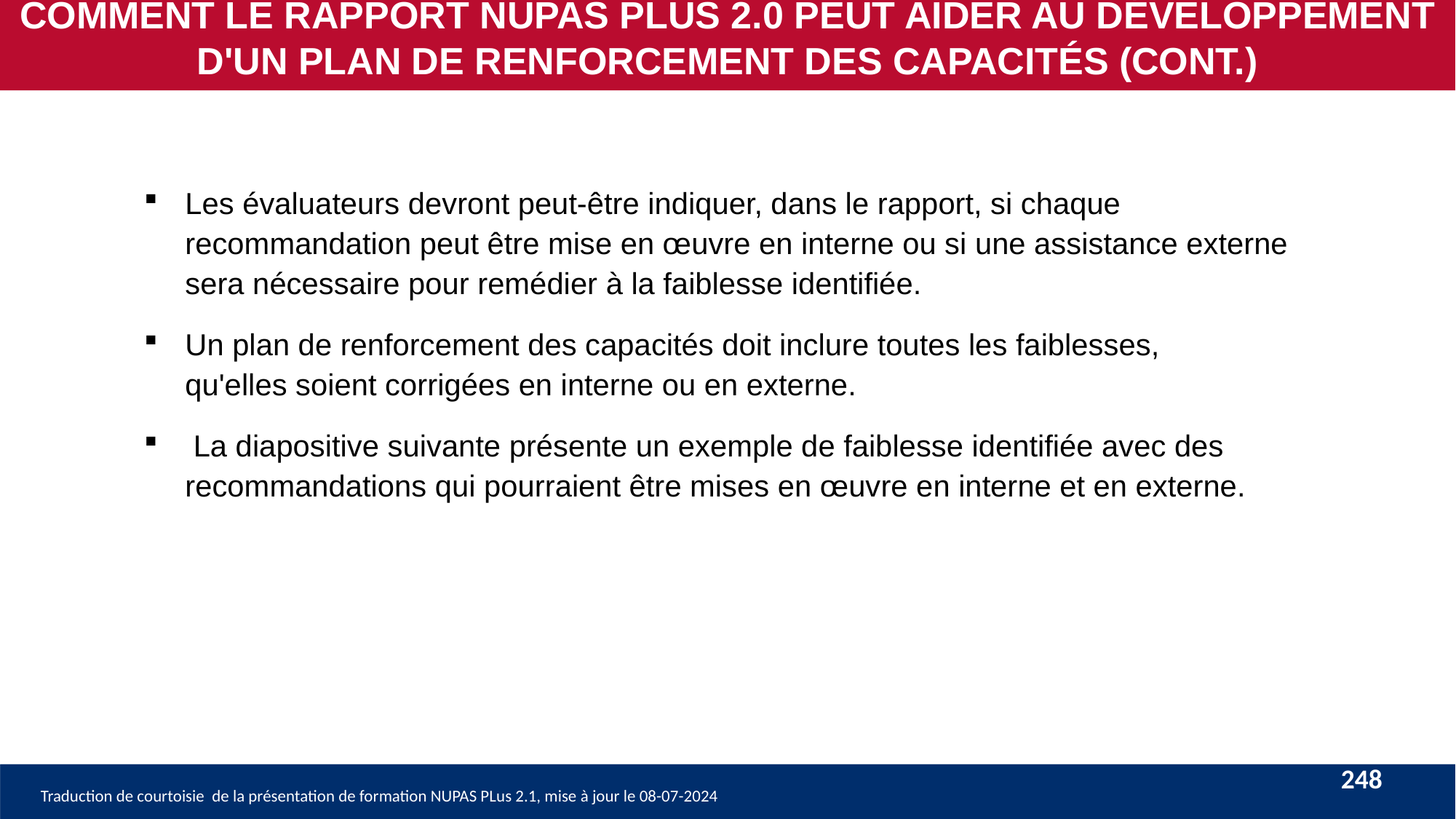

COMMENT LE RAPPORT NUPAS PLUS 2.0 PEUT AIDER AU DÉVELOPPEMENT D'UN PLAN DE RENFORCEMENT DES CAPACITÉS (CONT.)
Les évaluateurs devront peut-être indiquer, dans le rapport, si chaque recommandation peut être mise en œuvre en interne ou si une assistance externe sera nécessaire pour remédier à la faiblesse identifiée.
Un plan de renforcement des capacités doit inclure toutes les faiblesses, qu'elles soient corrigées en interne ou en externe.
 La diapositive suivante présente un exemple de faiblesse identifiée avec des recommandations qui pourraient être mises en œuvre en interne et en externe.
248
Traduction de courtoisie  de la présentation de formation NUPAS PLus 2.1, mise à jour le 08-07-2024